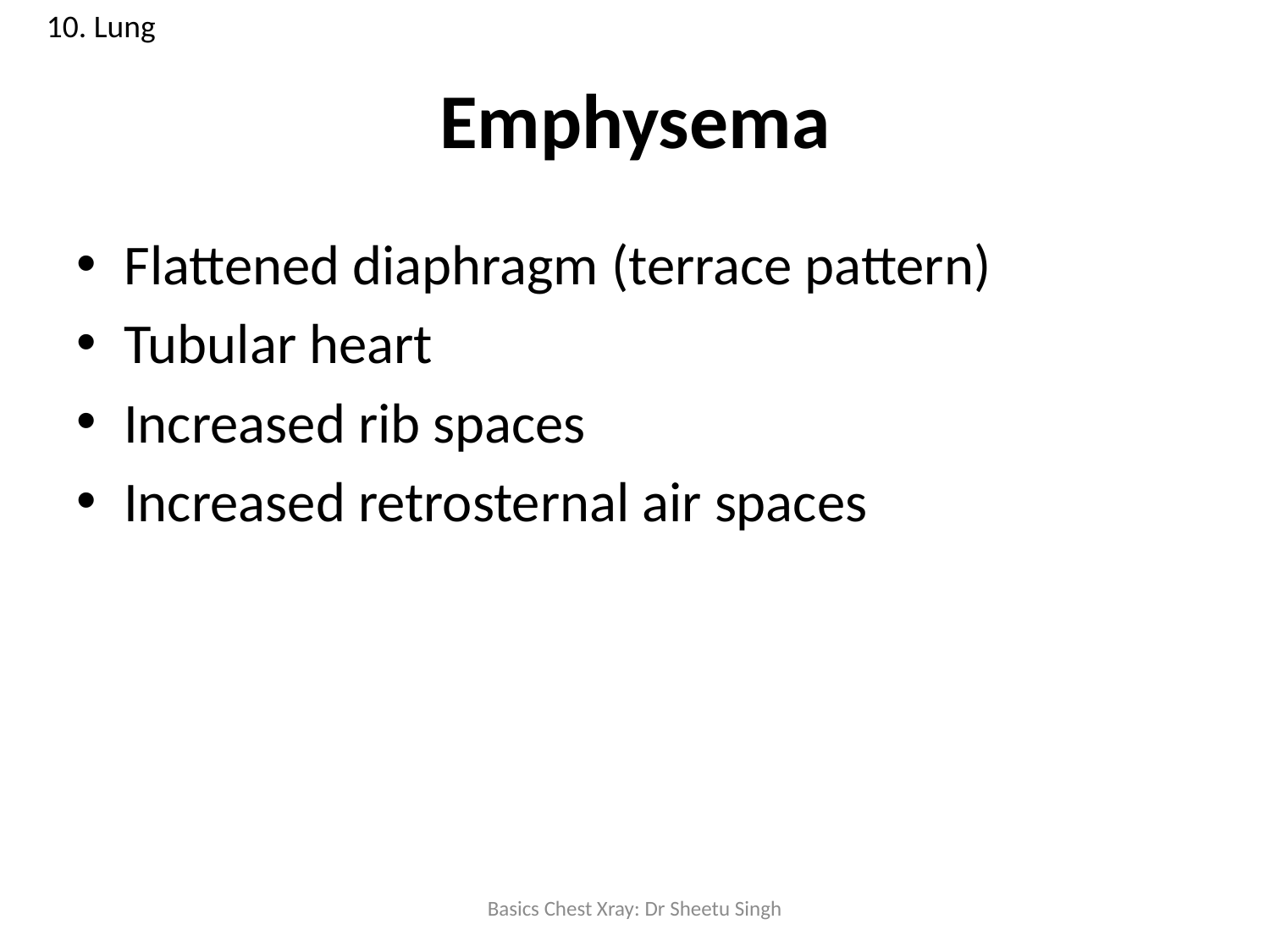

10. Lung
# Emphysema
Flattened diaphragm (terrace pattern)
Tubular heart
Increased rib spaces
Increased retrosternal air spaces
Basics Chest Xray: Dr Sheetu Singh